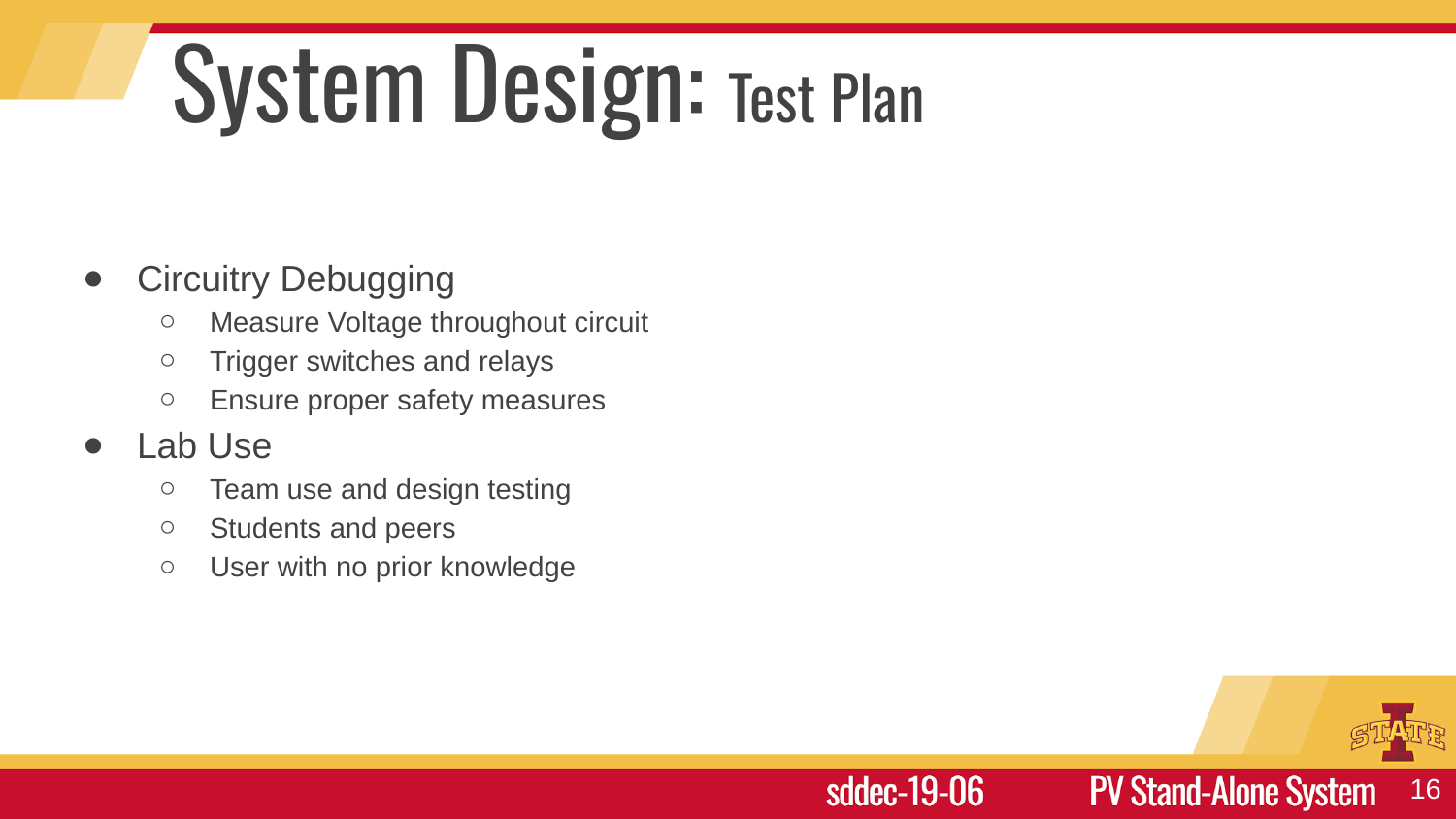

# System Design: Test Plan
Circuitry Debugging
Measure Voltage throughout circuit
Trigger switches and relays
Ensure proper safety measures
Lab Use
Team use and design testing
Students and peers
User with no prior knowledge
16